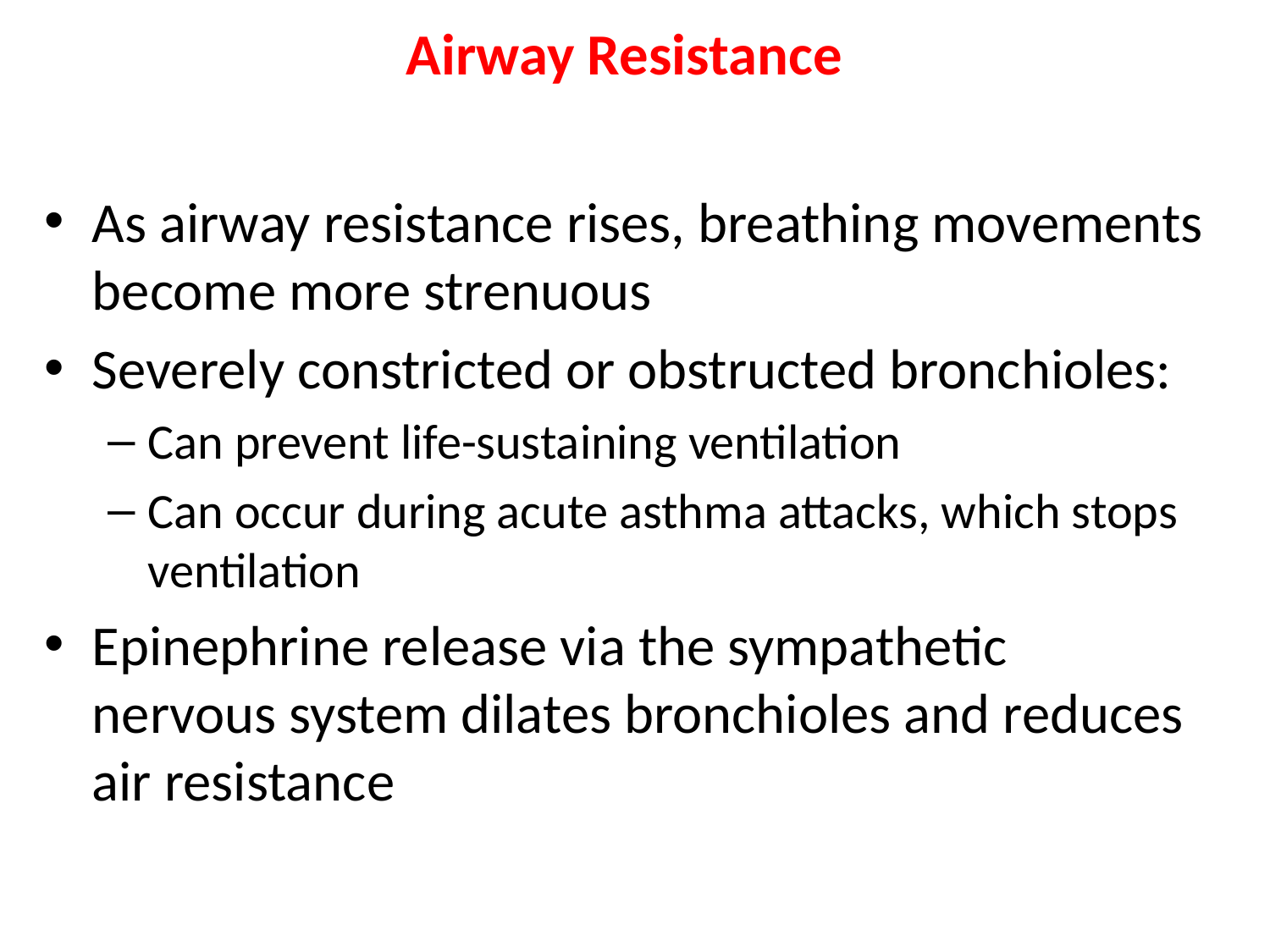

# Airway Resistance
As airway resistance rises, breathing movements become more strenuous
Severely constricted or obstructed bronchioles:
Can prevent life-sustaining ventilation
Can occur during acute asthma attacks, which stops ventilation
Epinephrine release via the sympathetic nervous system dilates bronchioles and reduces air resistance